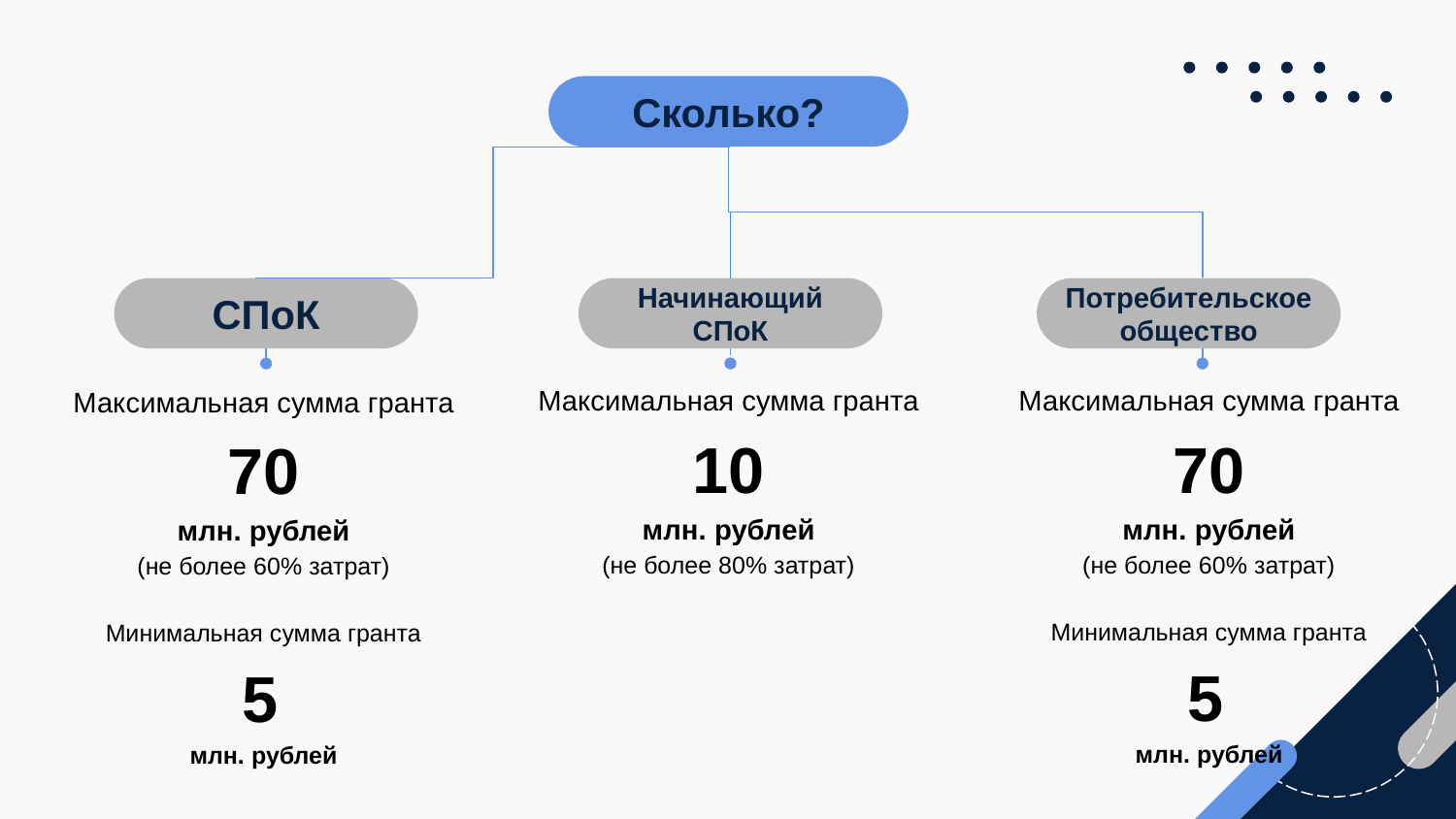

Сколько?
СПоК
Начинающий СПоК
Потребительское общество
Максимальная сумма гранта
10
млн. рублей
(не более 80% затрат)

Максимальная сумма гранта
70
млн. рублей
(не более 60% затрат)

Минимальная сумма гранта
5
млн. рублей
Максимальная сумма гранта
70
млн. рублей
(не более 60% затрат)

Минимальная сумма гранта
5
млн. рублей